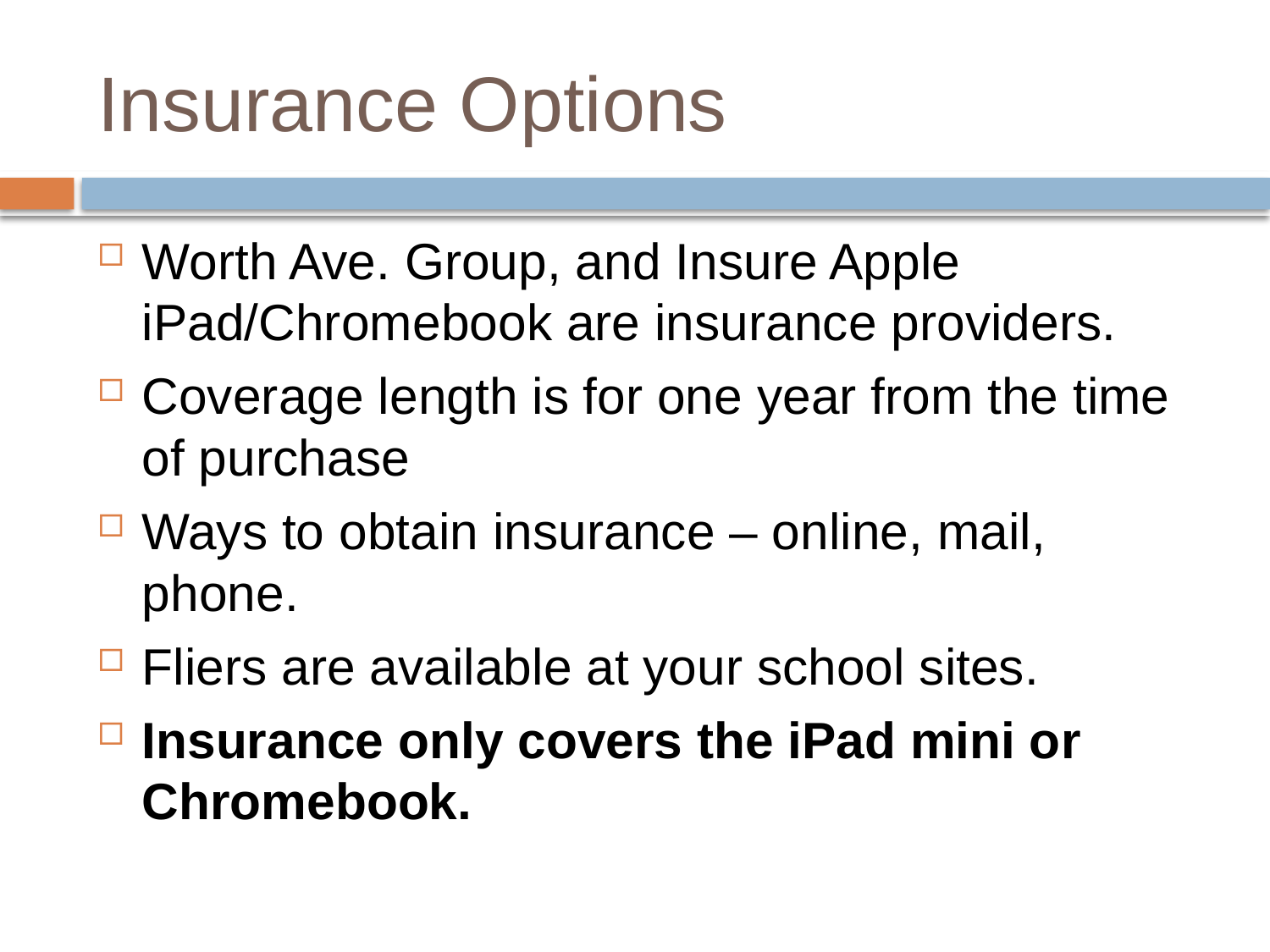

# Insurance Options
Worth Ave. Group, and Insure Apple iPad/Chromebook are insurance providers.
Coverage length is for one year from the time of purchase
Ways to obtain insurance – online, mail, phone.
Fliers are available at your school sites.
Insurance only covers the iPad mini or Chromebook.